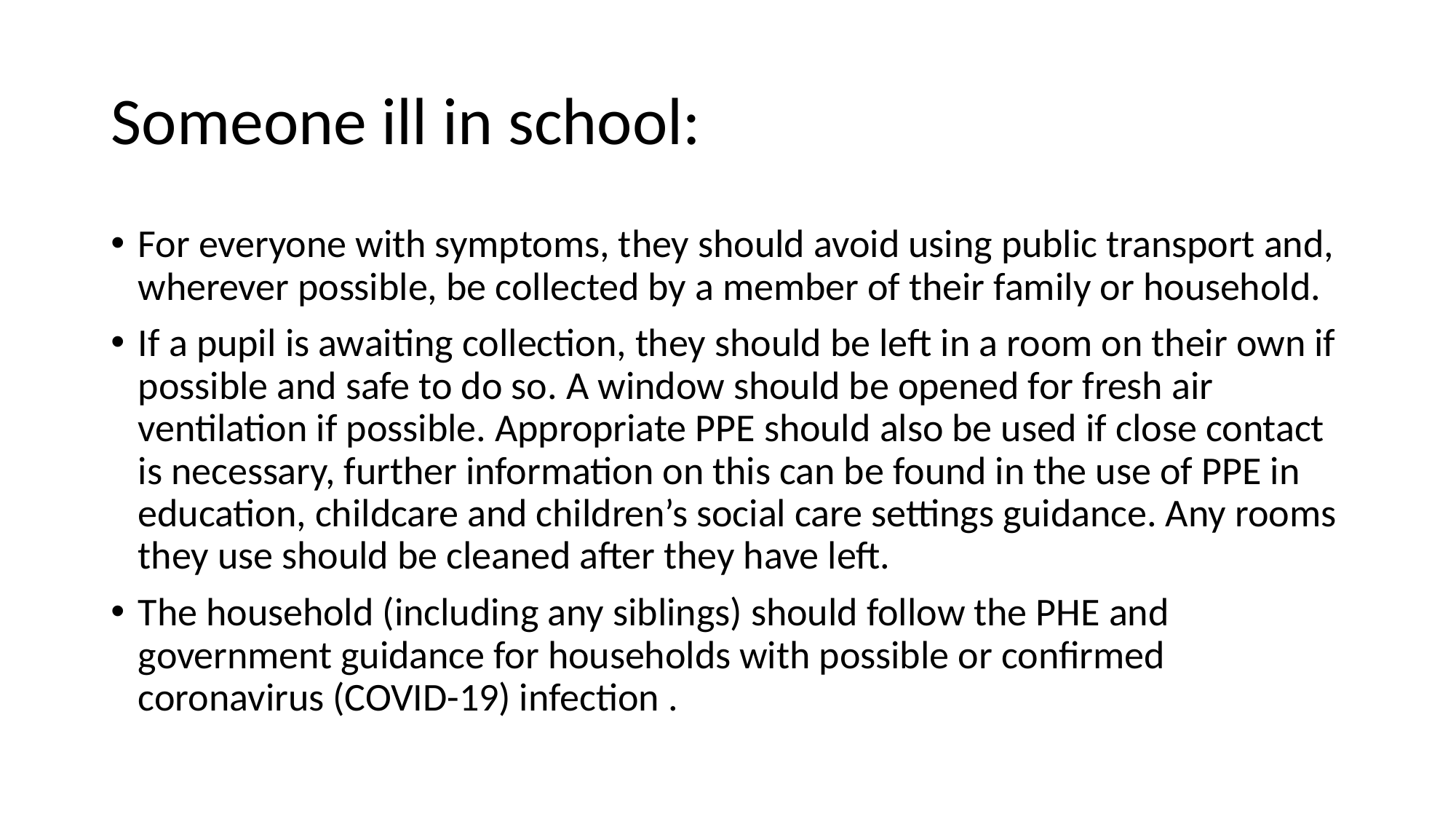

# Someone ill in school:
For everyone with symptoms, they should avoid using public transport and, wherever possible, be collected by a member of their family or household.
If a pupil is awaiting collection, they should be left in a room on their own if possible and safe to do so. A window should be opened for fresh air ventilation if possible. Appropriate PPE should also be used if close contact is necessary, further information on this can be found in the use of PPE in education, childcare and children’s social care settings guidance. Any rooms they use should be cleaned after they have left.
The household (including any siblings) should follow the PHE and government guidance for households with possible or confirmed coronavirus (COVID-19) infection .